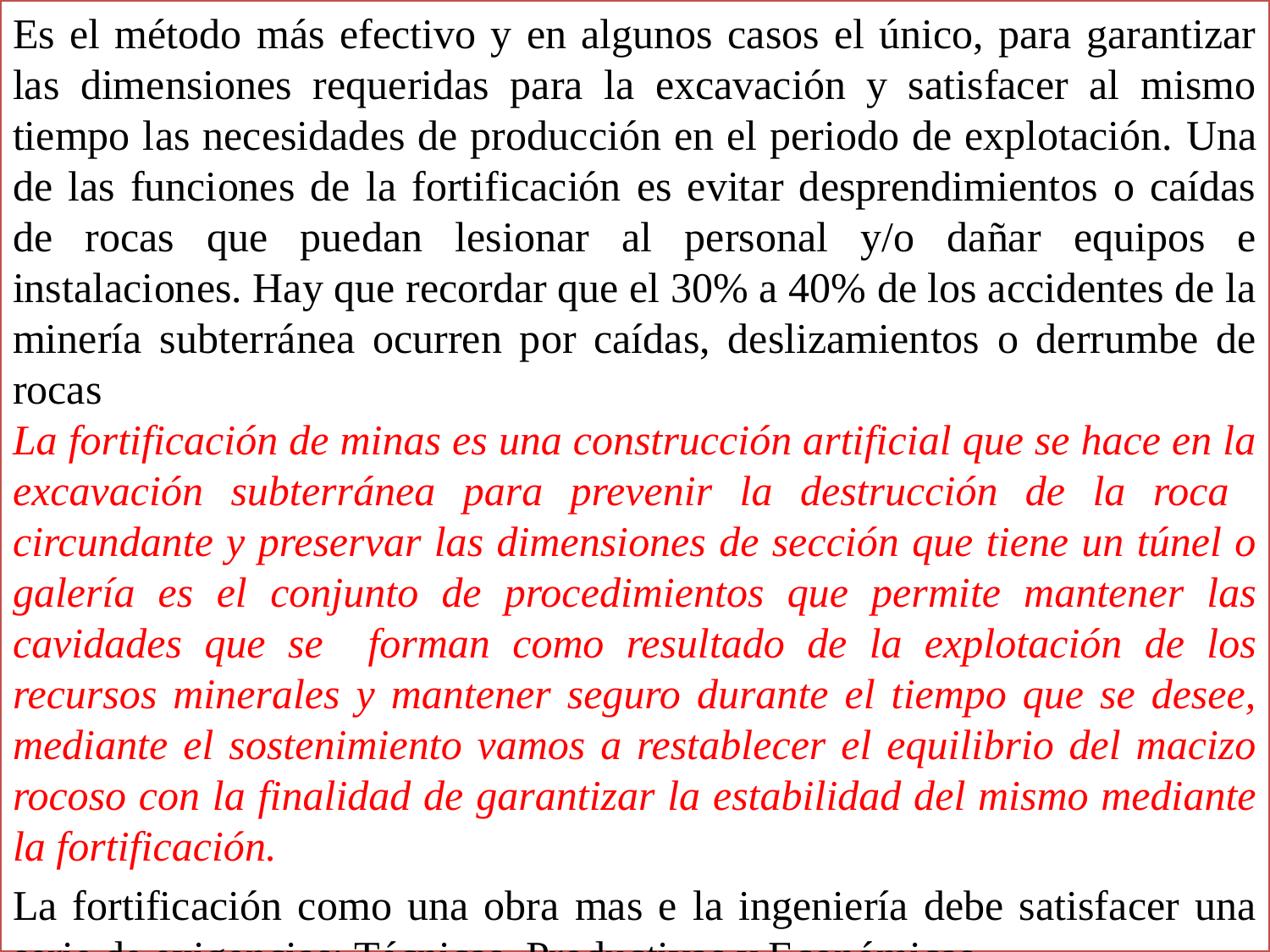

Es el método más efectivo y en algunos casos el único, para garantizar las dimensiones requeridas para la excavación y satisfacer al mismo tiempo las necesidades de producción en el periodo de explotación. Una de las funciones de la fortificación es evitar desprendimientos o caídas de rocas que puedan lesionar al personal y/o dañar equipos e instalaciones. Hay que recordar que el 30% a 40% de los accidentes de la minería subterránea ocurren por caídas, deslizamientos o derrumbe de rocas
La fortificación de minas es una construcción artificial que se hace en la excavación subterránea para prevenir la destrucción de la roca  circundante y preservar las dimensiones de sección que tiene un túnel o galería es el conjunto de procedimientos que permite mantener las cavidades que se  forman como resultado de la explotación de los recursos minerales y mantener seguro durante el tiempo que se desee, mediante el sostenimiento vamos a restablecer el equilibrio del macizo rocoso con la finalidad de garantizar la estabilidad del mismo mediante la fortificación.
La fortificación como una obra mas e la ingeniería debe satisfacer una serie de exigencias: Técnicas, Productivas y Económicas.